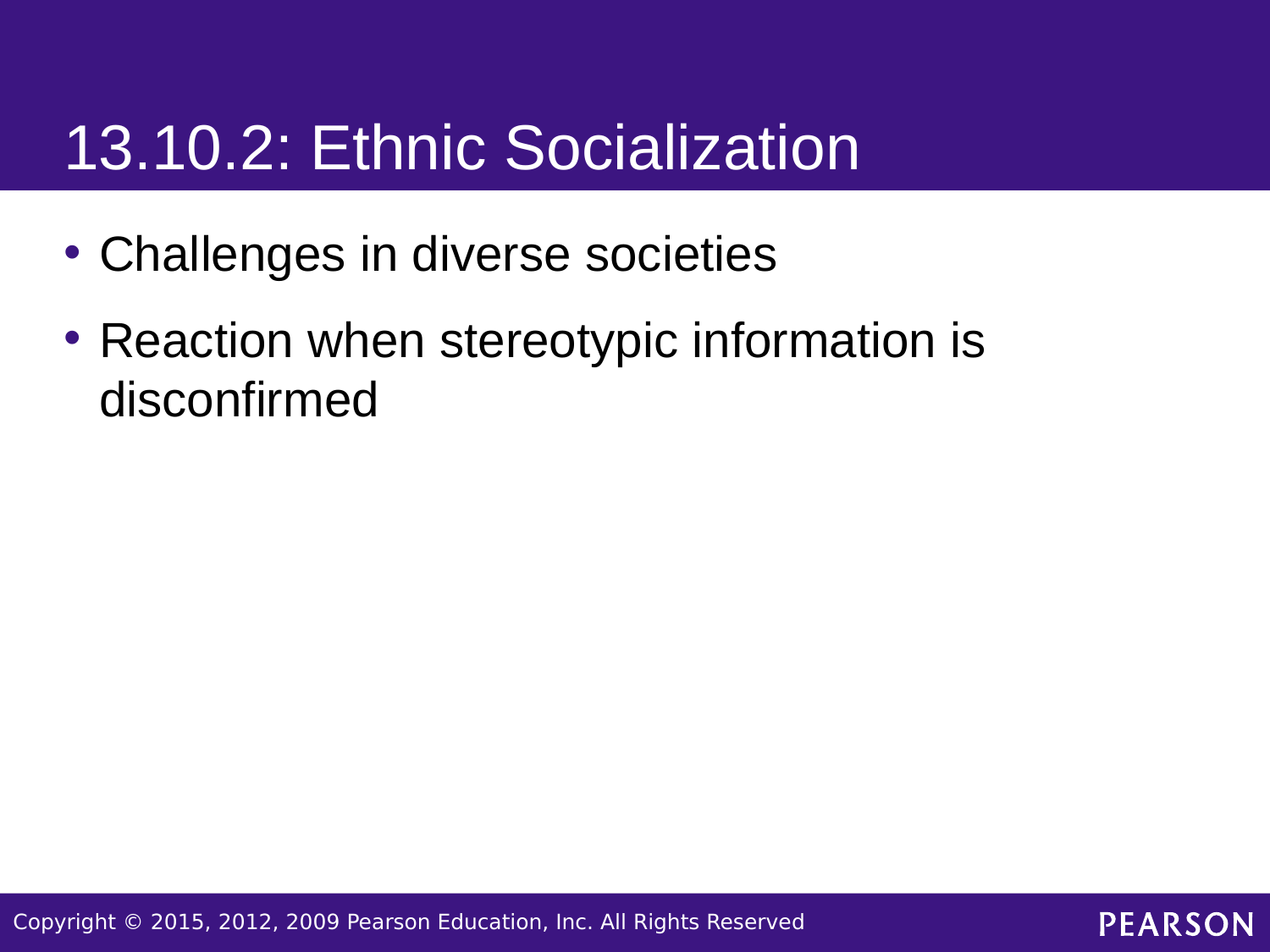

# 13.10.2: Ethnic Socialization
Challenges in diverse societies
Reaction when stereotypic information is disconfirmed